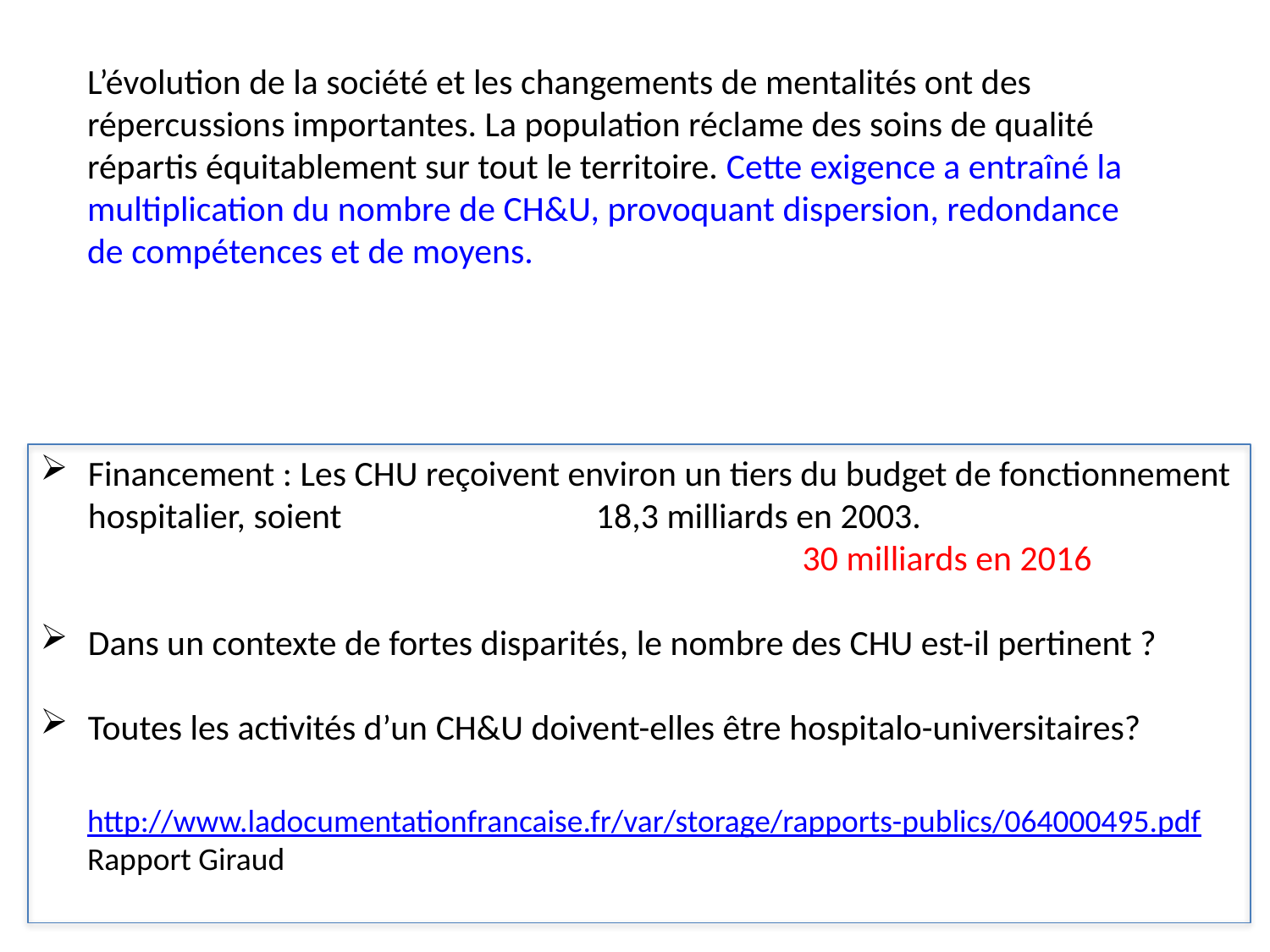

L’évolution de la société et les changements de mentalités ont des répercussions importantes. La population réclame des soins de qualité répartis équitablement sur tout le territoire. Cette exigence a entraîné la multiplication du nombre de CH&U, provoquant dispersion, redondance de compétences et de moyens.

Financement : Les CHU reçoivent environ un tiers du budget de fonctionnement hospitalier, soient 		18,3 milliards en 2003.
						30 milliards en 2016

Dans un contexte de fortes disparités, le nombre des CHU est-il pertinent ?

Toutes les activités d’un CH&U doivent-elles être hospitalo-universitaires?

http://www.ladocumentationfrancaise.fr/var/storage/rapports-publics/064000495.pdf
Rapport Giraud